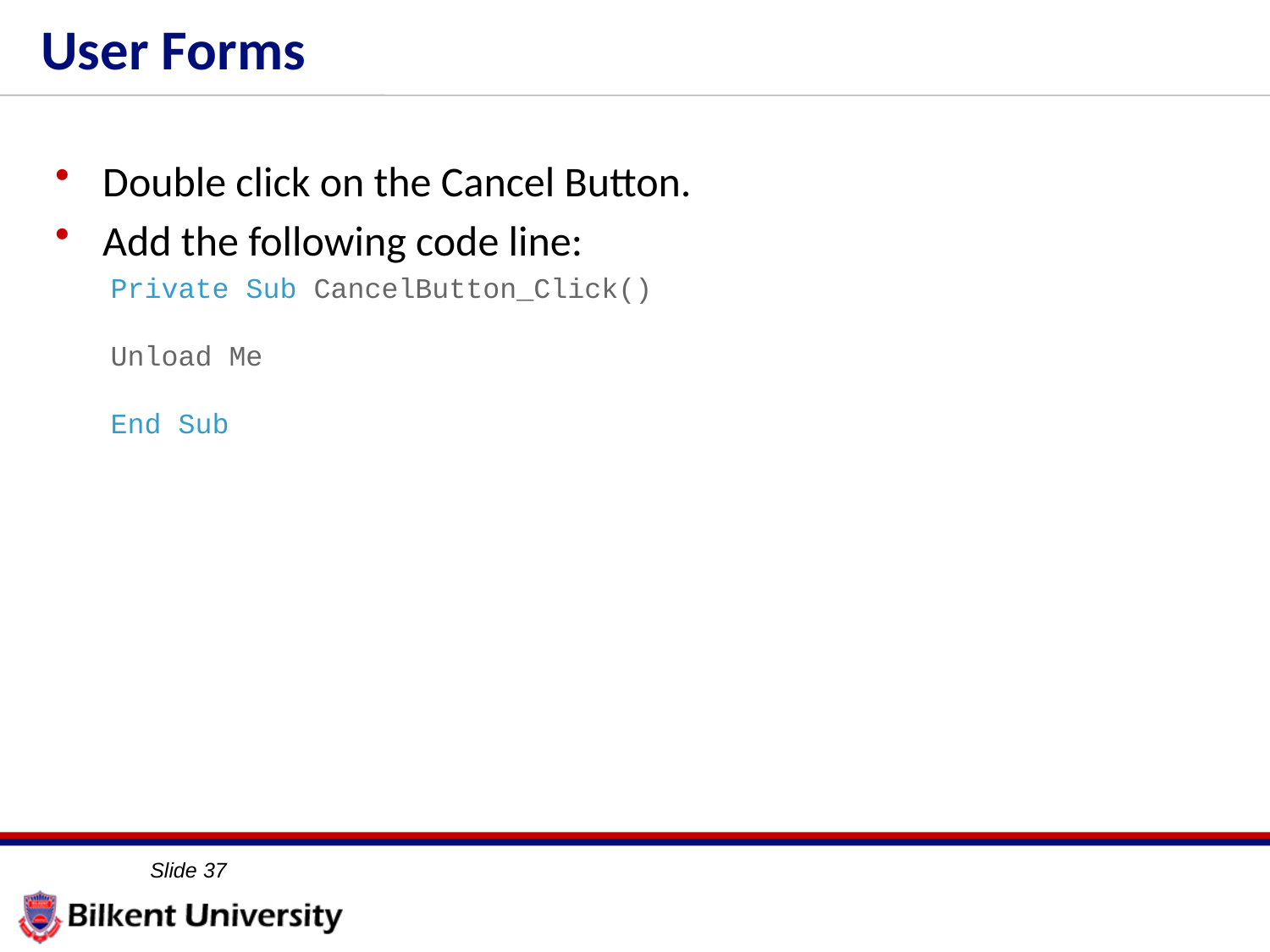

# User Forms
Double click on the Cancel Button.
Add the following code line:
Private Sub CancelButton_Click()
Unload Me
End Sub